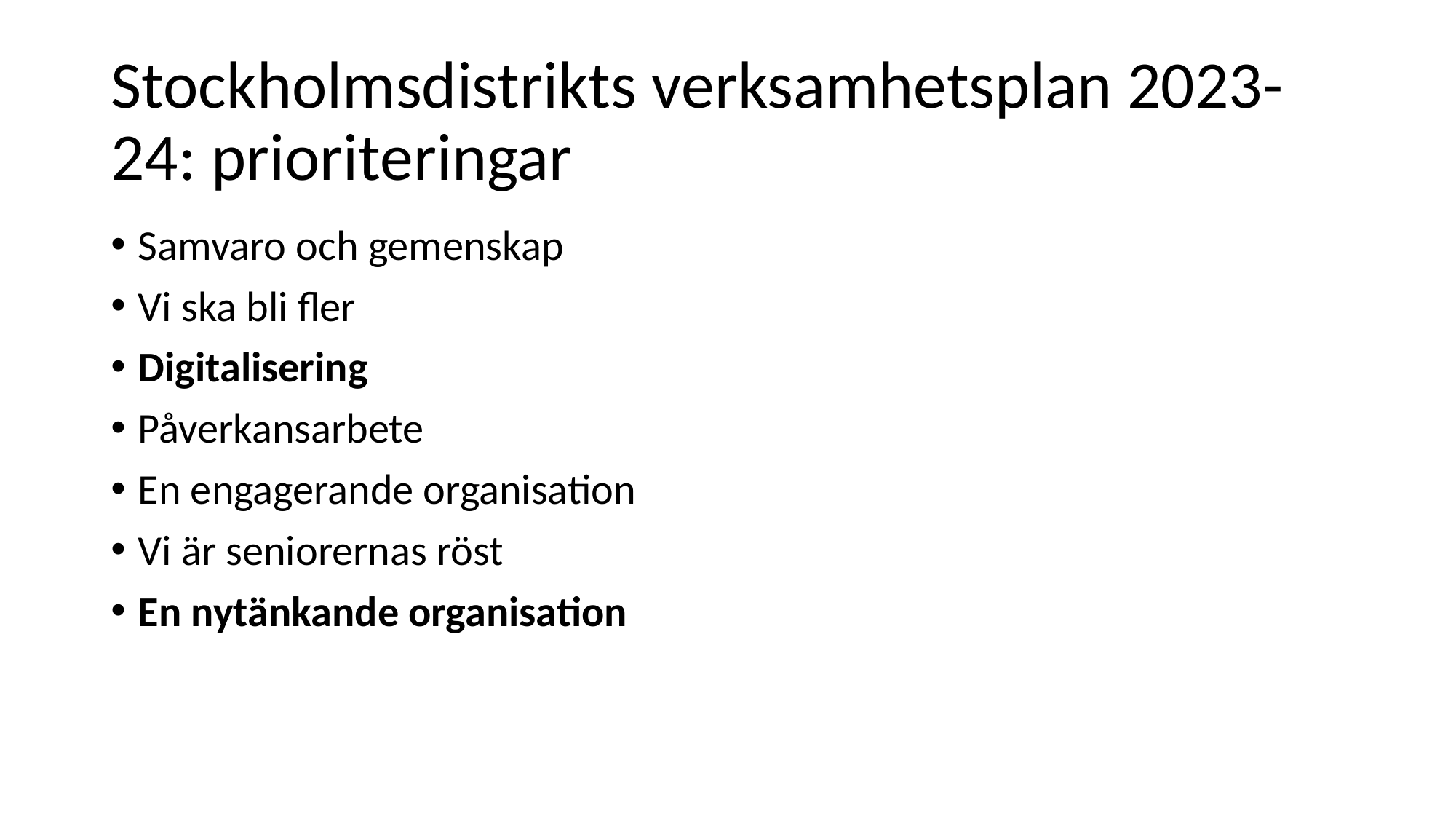

# Stockholmsdistrikts verksamhetsplan 2023-24: prioriteringar
Samvaro och gemenskap
Vi ska bli fler
Digitalisering
Påverkansarbete
En engagerande organisation
Vi är seniorernas röst
En nytänkande organisation